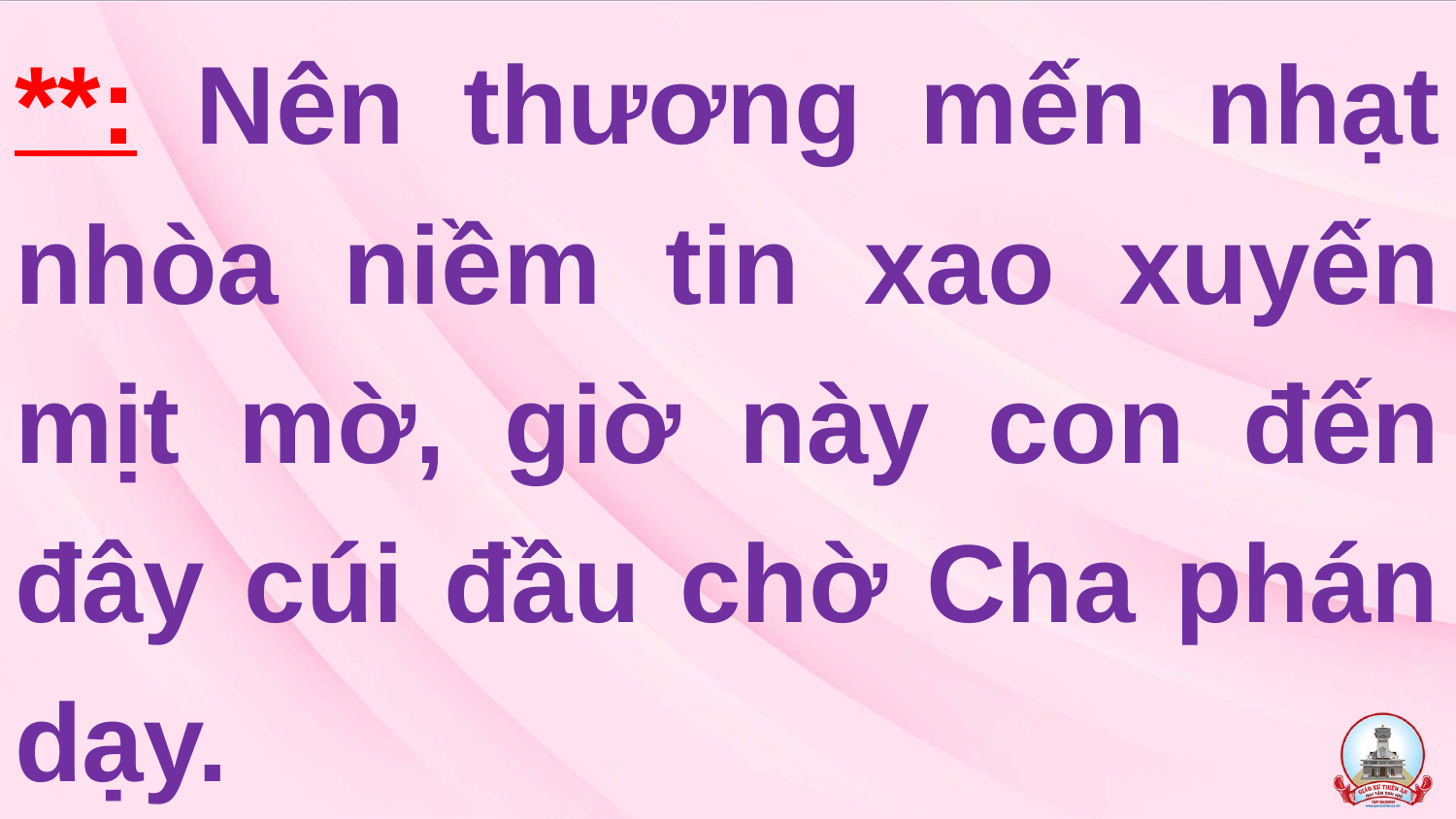

**: Nên thương mến nhạt nhòa niềm tin xao xuyến mịt mờ, giờ này con đến đây cúi đầu chờ Cha phán dạy.